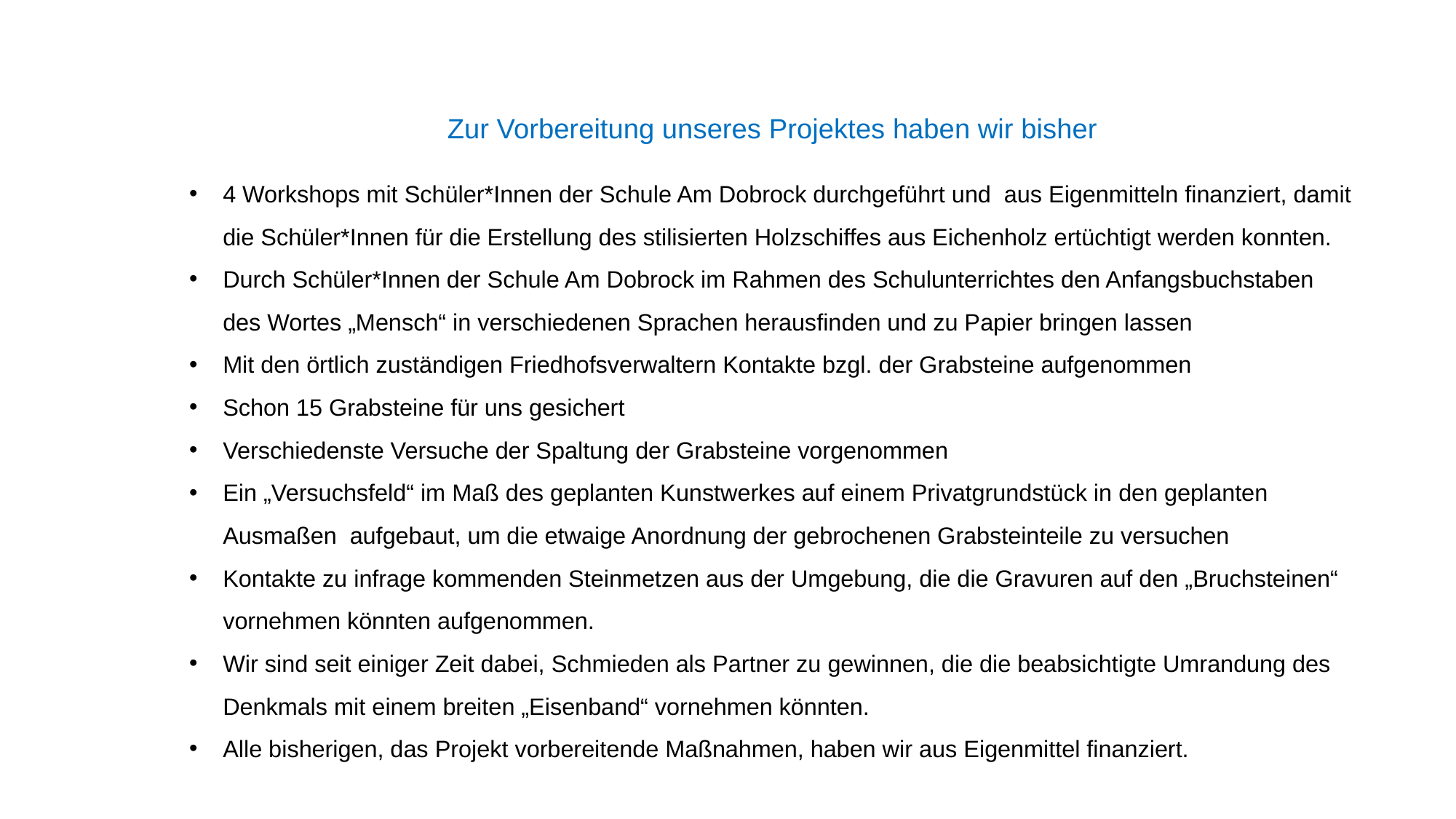

Zur Vorbereitung unseres Projektes haben wir bisher

4 Workshops mit Schüler*Innen der Schule Am Dobrock durchgeführt und  aus Eigenmitteln finanziert, damit die Schüler*Innen für die Erstellung des stilisierten Holzschiffes aus Eichenholz ertüchtigt werden konnten.
Durch Schüler*Innen der Schule Am Dobrock im Rahmen des Schulunterrichtes den Anfangsbuchstaben des Wortes „Mensch“ in verschiedenen Sprachen herausfinden und zu Papier bringen lassen
Mit den örtlich zuständigen Friedhofsverwaltern Kontakte bzgl. der Grabsteine aufgenommen
Schon 15 Grabsteine für uns gesichert
Verschiedenste Versuche der Spaltung der Grabsteine vorgenommen
Ein „Versuchsfeld“ im Maß des geplanten Kunstwerkes auf einem Privatgrundstück in den geplanten Ausmaßen  aufgebaut, um die etwaige Anordnung der gebrochenen Grabsteinteile zu versuchen
Kontakte zu infrage kommenden Steinmetzen aus der Umgebung, die die Gravuren auf den „Bruchsteinen“ vornehmen könnten aufgenommen.
Wir sind seit einiger Zeit dabei, Schmieden als Partner zu gewinnen, die die beabsichtigte Umrandung des Denkmals mit einem breiten „Eisenband“ vornehmen könnten.
Alle bisherigen, das Projekt vorbereitende Maßnahmen, haben wir aus Eigenmittel finanziert.